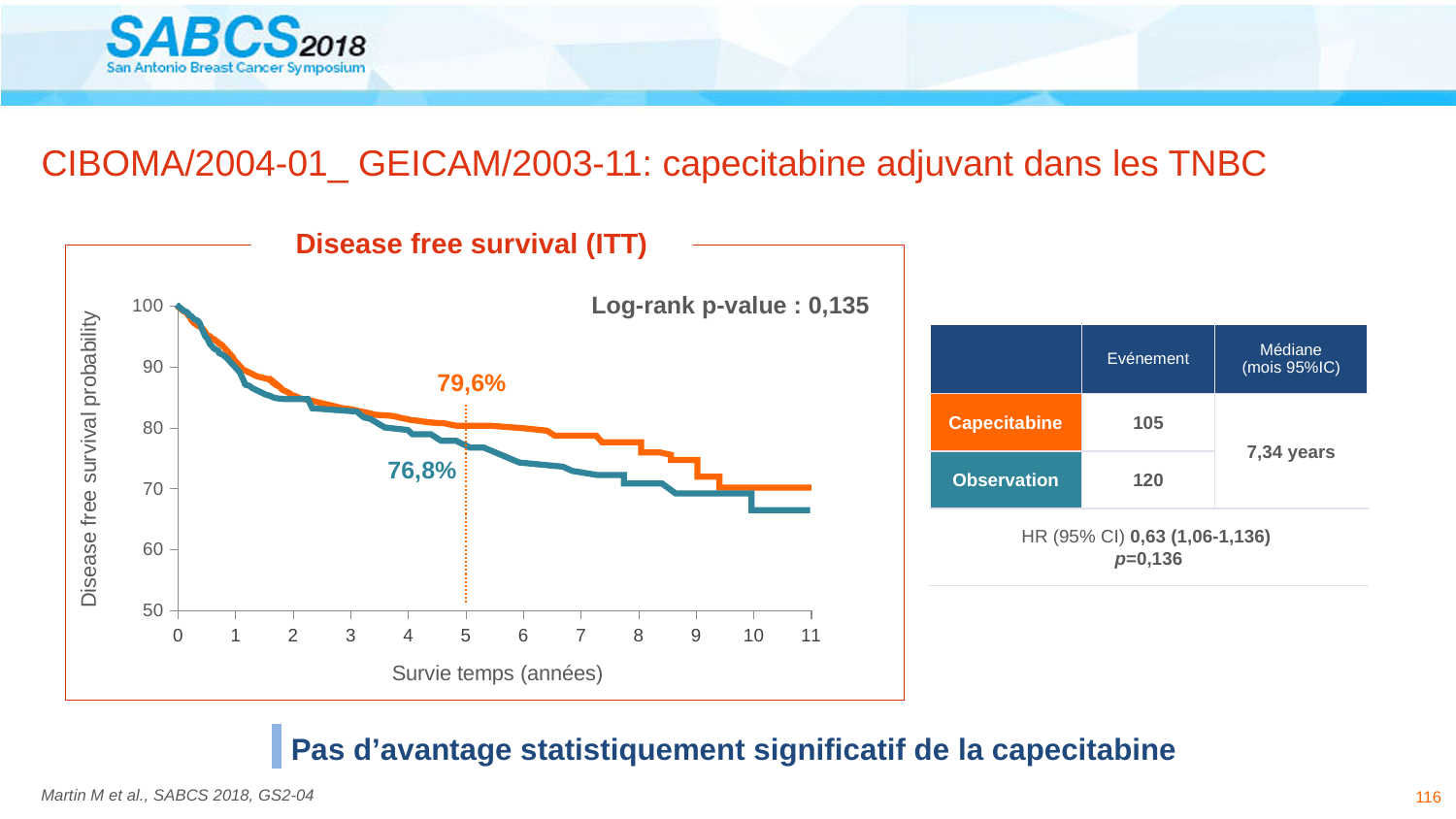

# CIBOMA/2004-01_ GEICAM/2003-11: capecitabine adjuvant dans les TNBC
Disease free survival (ITT)

Log-rank p-value : 0,135

### Chart

| Category | Valeur Y 1 |
|---|---|

|  | Evénement | Médiane (mois 95%IC) |
| --- | --- | --- |
| Capecitabine | 105 | 7,34 years |
| Observation | 120 |  |
| HR (95% CI) 0,63 (1,06-1,136) p=0,136 |  |  |
79,6%
Disease free survival probability
76,8%
Survie temps (années)
Pas d’avantage statistiquement significatif de la capecitabine
116
Martin M et al., SABCS 2018, GS2-04